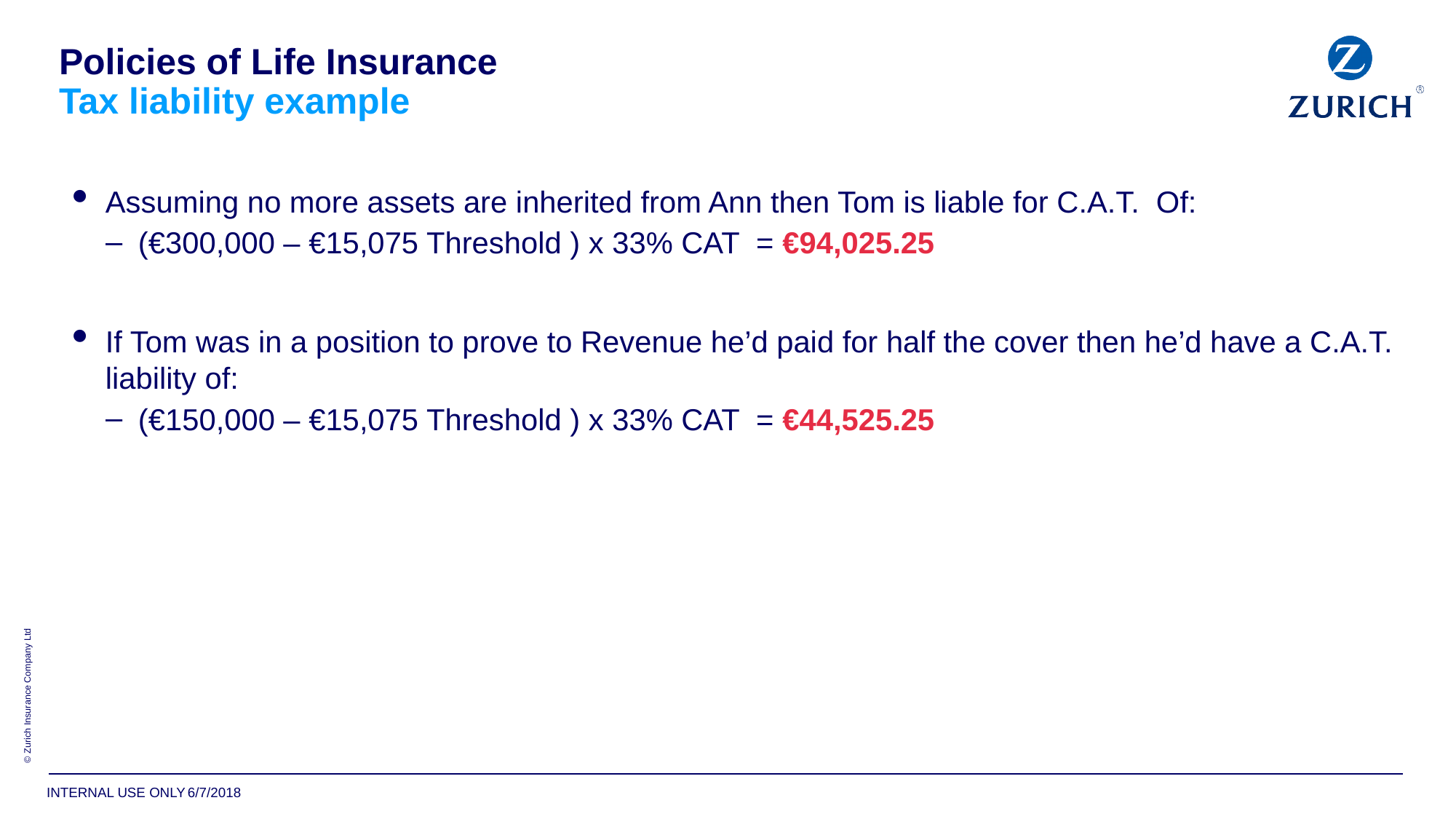

# Policies of Life Insurance Tax liability example
Assuming no more assets are inherited from Ann then Tom is liable for C.A.T.  Of:
(€300,000 – €15,075 Threshold ) x 33% CAT  = €94,025.25

If Tom was in a position to prove to Revenue he’d paid for half the cover then he’d have a C.A.T. liability of:
(€150,000 – €15,075 Threshold ) x 33% CAT  = €44,525.25
6/7/2018